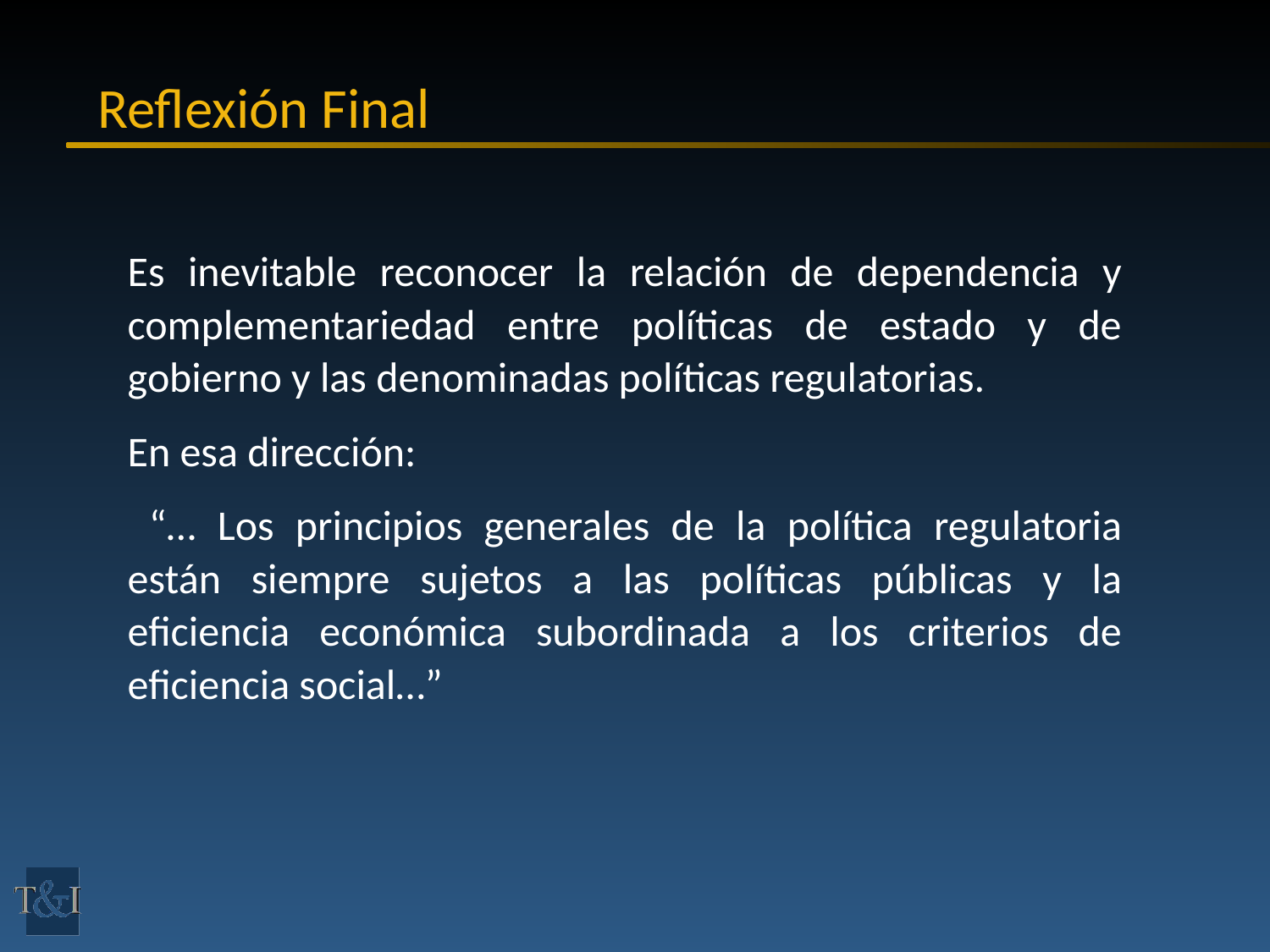

# Reflexión Final
Es inevitable reconocer la relación de dependencia y complementariedad entre políticas de estado y de gobierno y las denominadas políticas regulatorias.
En esa dirección:
 “… Los principios generales de la política regulatoria están siempre sujetos a las políticas públicas y la eficiencia económica subordinada a los criterios de eficiencia social…”